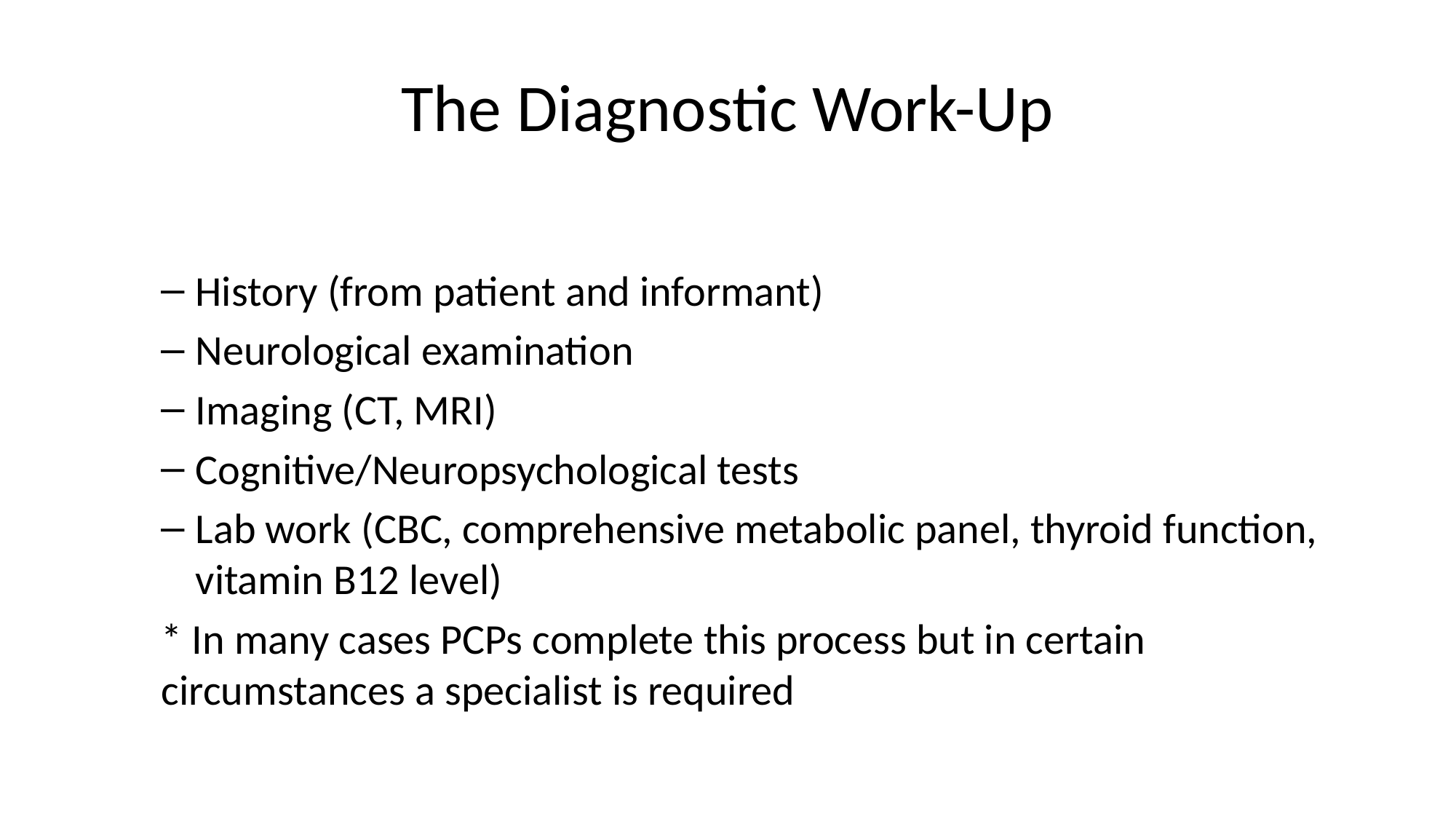

# The Diagnostic Work-Up

History (from patient and informant)
Neurological examination
Imaging (CT, MRI)
Cognitive/Neuropsychological tests
Lab work (CBC, comprehensive metabolic panel, thyroid function, vitamin B12 level)
* In many cases PCPs complete this process but in certain circumstances a specialist is required